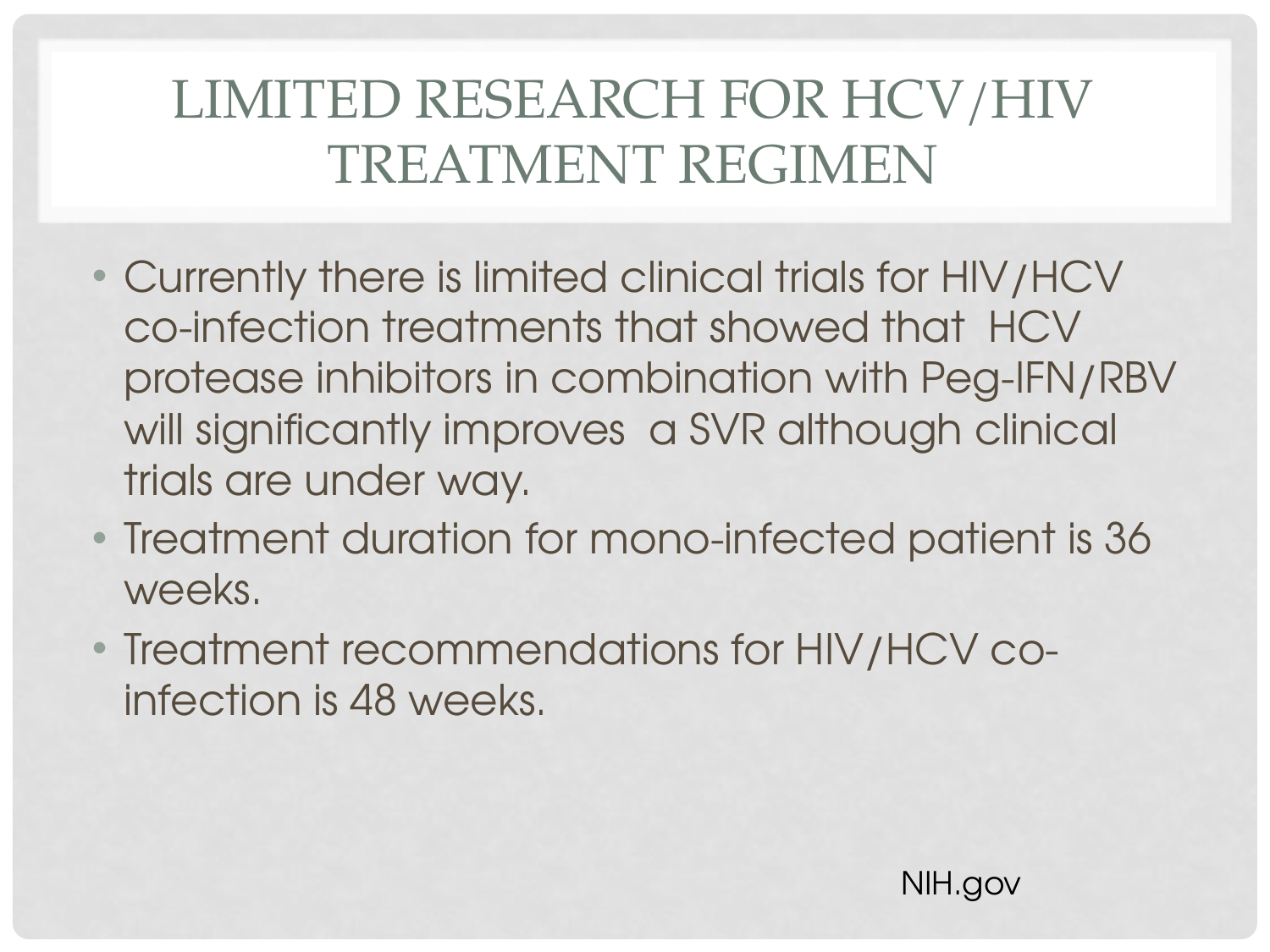

# Limited research for HCV/HIV treatment REGIMEN
Currently there is limited clinical trials for HIV/HCV co-infection treatments that showed that  HCV protease inhibitors in combination with Peg-IFN/RBV will significantly improves  a SVR although clinical trials are under way.
Treatment duration for mono-infected patient is 36 weeks.
Treatment recommendations for HIV/HCV co-infection is 48 weeks.

NIH.gov